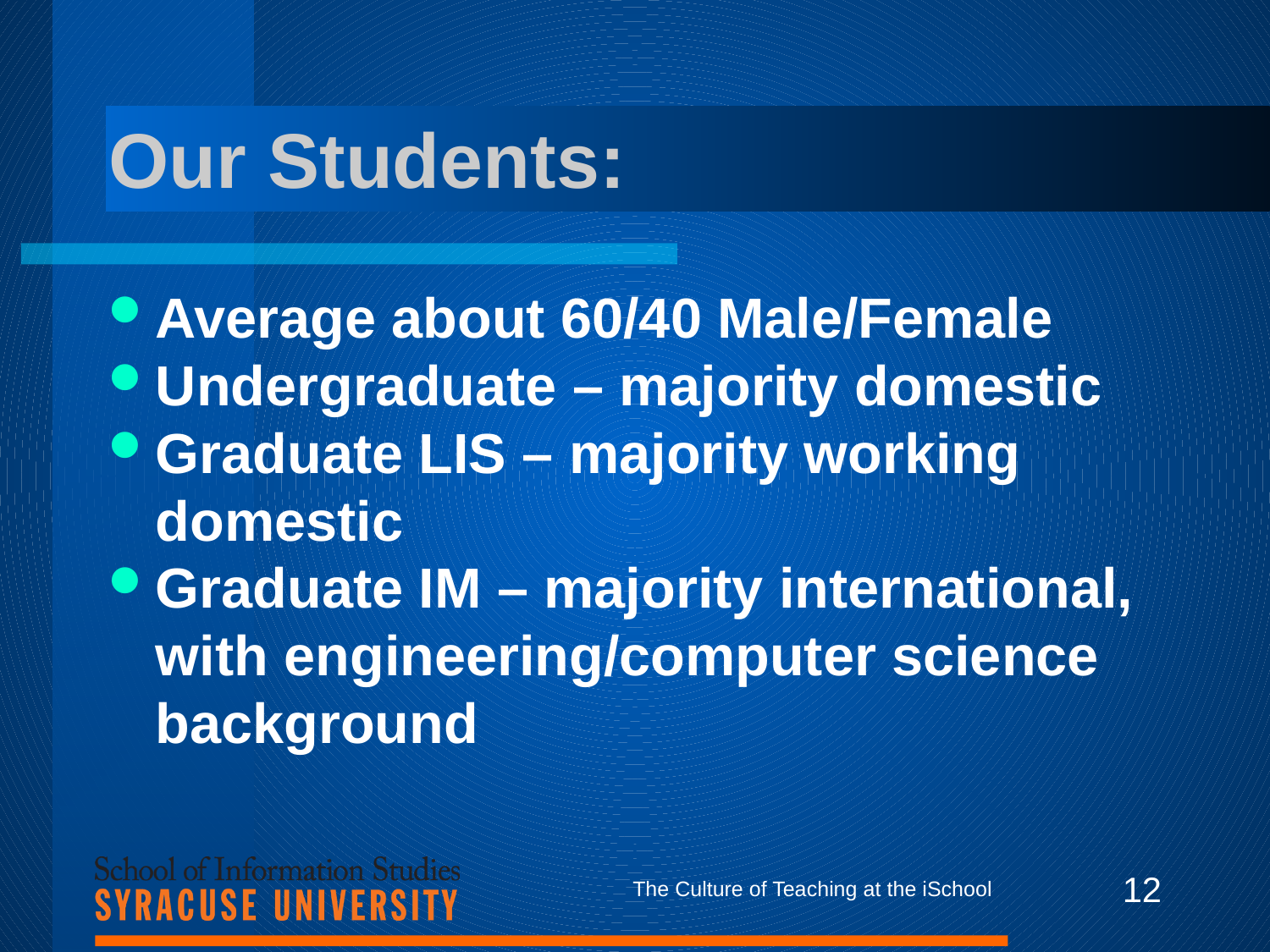

# Our Students:
Average about 60/40 Male/Female
Undergraduate – majority domestic
Graduate LIS – majority working domestic
Graduate IM – majority international, with engineering/computer science background

The Culture of Teaching at the iSchool
12